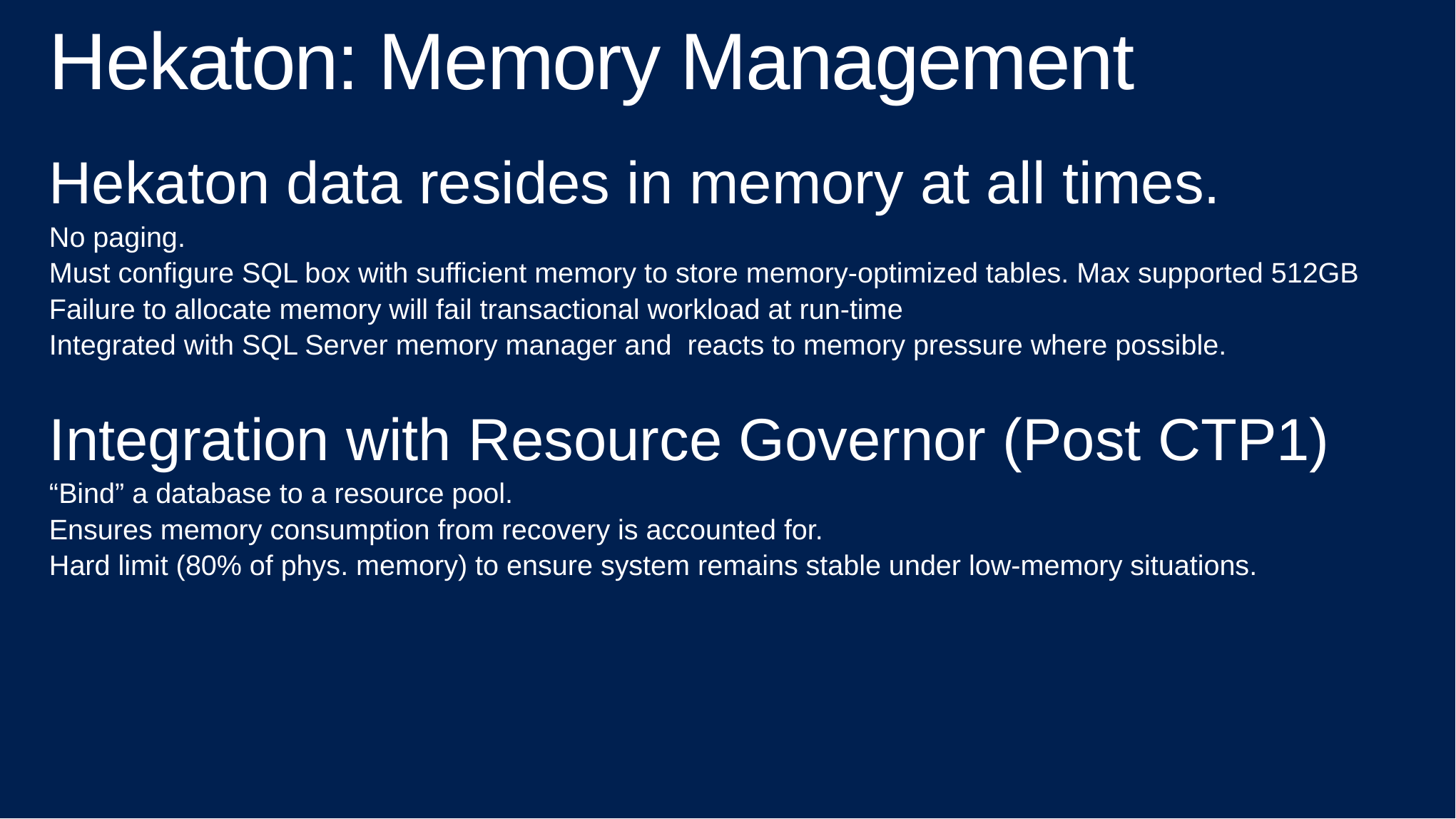

# Hekaton: Memory Management
Hekaton data resides in memory at all times.
No paging.
Must configure SQL box with sufficient memory to store memory-optimized tables. Max supported 512GB
Failure to allocate memory will fail transactional workload at run-time
Integrated with SQL Server memory manager and  reacts to memory pressure where possible.

Integration with Resource Governor (Post CTP1)
“Bind” a database to a resource pool.
Ensures memory consumption from recovery is accounted for.
Hard limit (80% of phys. memory) to ensure system remains stable under low-memory situations.